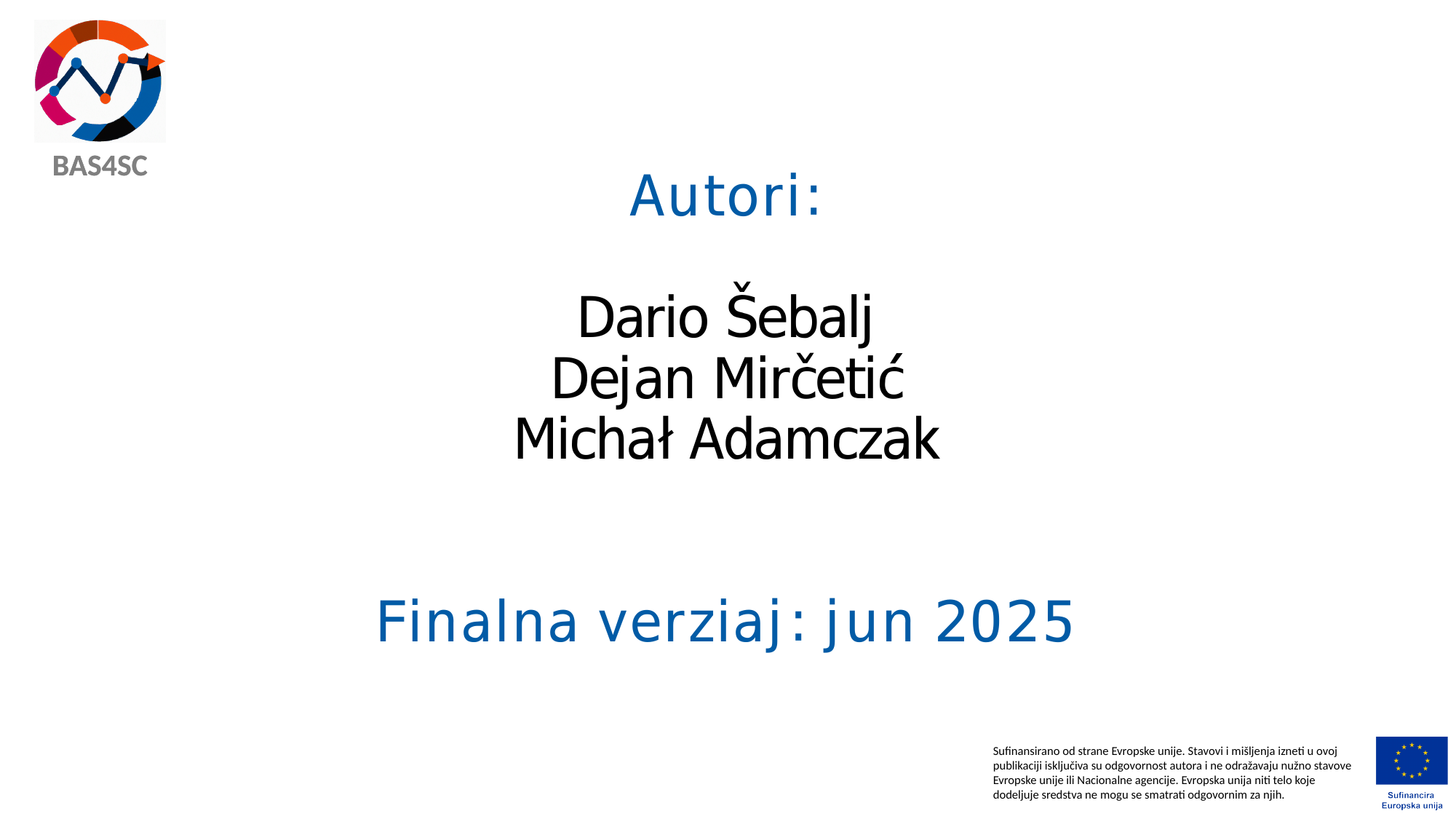

# Autori: Dario Šebalj Dejan Mirčetić Michał Adamczak Finalna verziaj: jun 2025